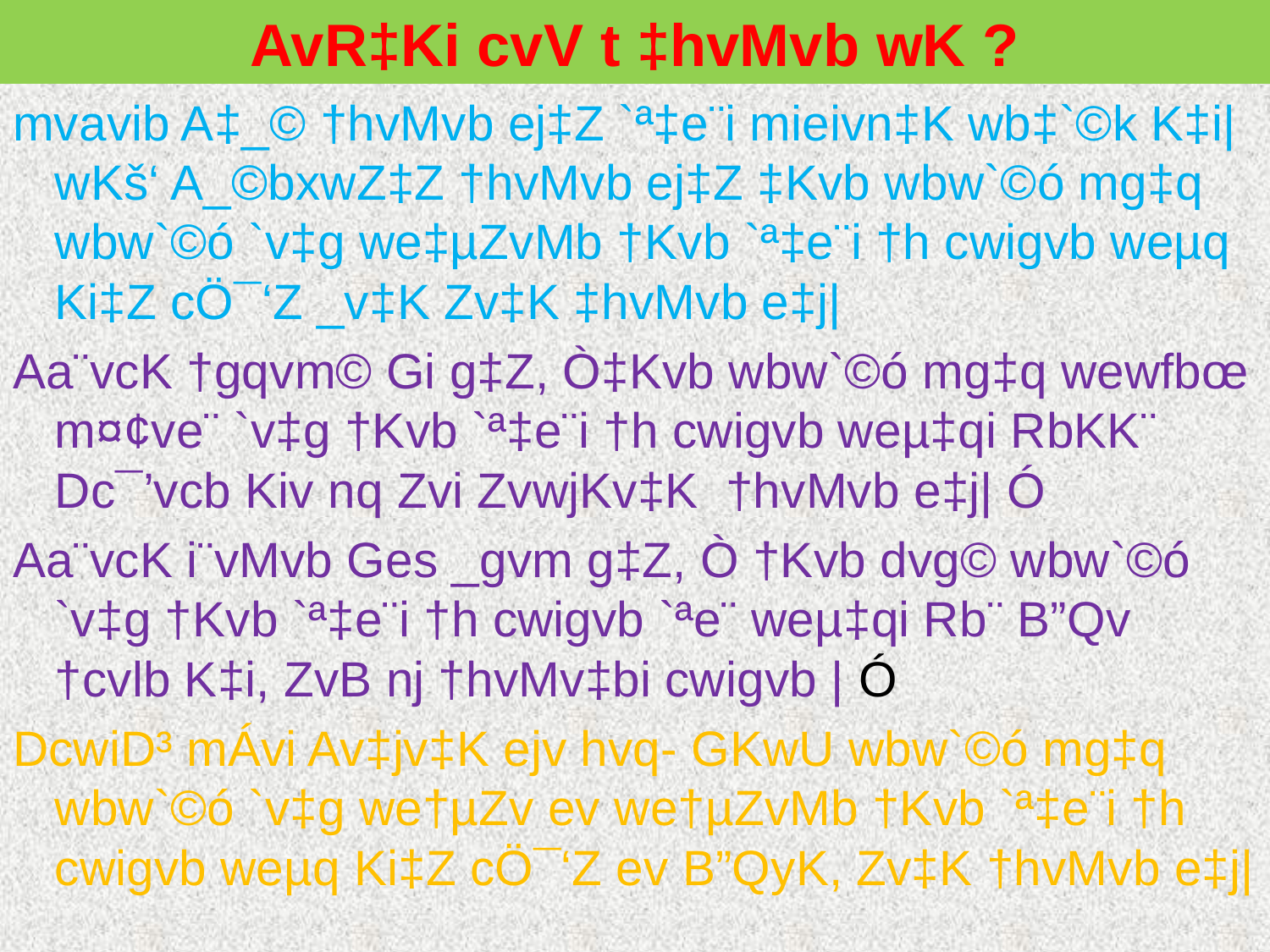

# AvR‡Ki cvV t ‡hvMvb wK ?
mvavib A‡_© †hvMvb ej‡Z `ª‡e¨i mieivn‡K wb‡`©k K‡i| wKš‘ A_©bxwZ‡Z †hvMvb ej‡Z ‡Kvb wbw`©ó mg‡q wbw`©ó `v‡g we‡µZvMb †Kvb `ª‡e¨i †h cwigvb weµq Ki‡Z cÖ¯‘Z _v‡K Zv‡K ‡hvMvb e‡j|
Aa¨vcK †gqvm© Gi g‡Z, Ò‡Kvb wbw`©ó mg‡q wewfbœ m¤¢ve¨ `v‡g †Kvb `ª‡e¨i †h cwigvb weµ‡qi RbKK¨ Dc¯’vcb Kiv nq Zvi ZvwjKv‡K  †hvMvb e‡j| Ó
Aa¨vcK i¨vMvb Ges _gvm g‡Z, Ò †Kvb dvg© wbw`©ó `v‡g †Kvb `ª‡e¨i †h cwigvb `ªe¨ weµ‡qi Rb¨ B”Qv †cvlb K‡i, ZvB nj †hvMv‡bi cwigvb | Ó
DcwiD³ mÁvi Av‡jv‡K ejv hvq- GKwU wbw`©ó mg‡q wbw`©ó `v‡g we†µZv ev we†µZvMb †Kvb `ª‡e¨i †h cwigvb weµq Ki‡Z cÖ¯‘Z ev B”QyK, Zv‡K †hvMvb e‡j|